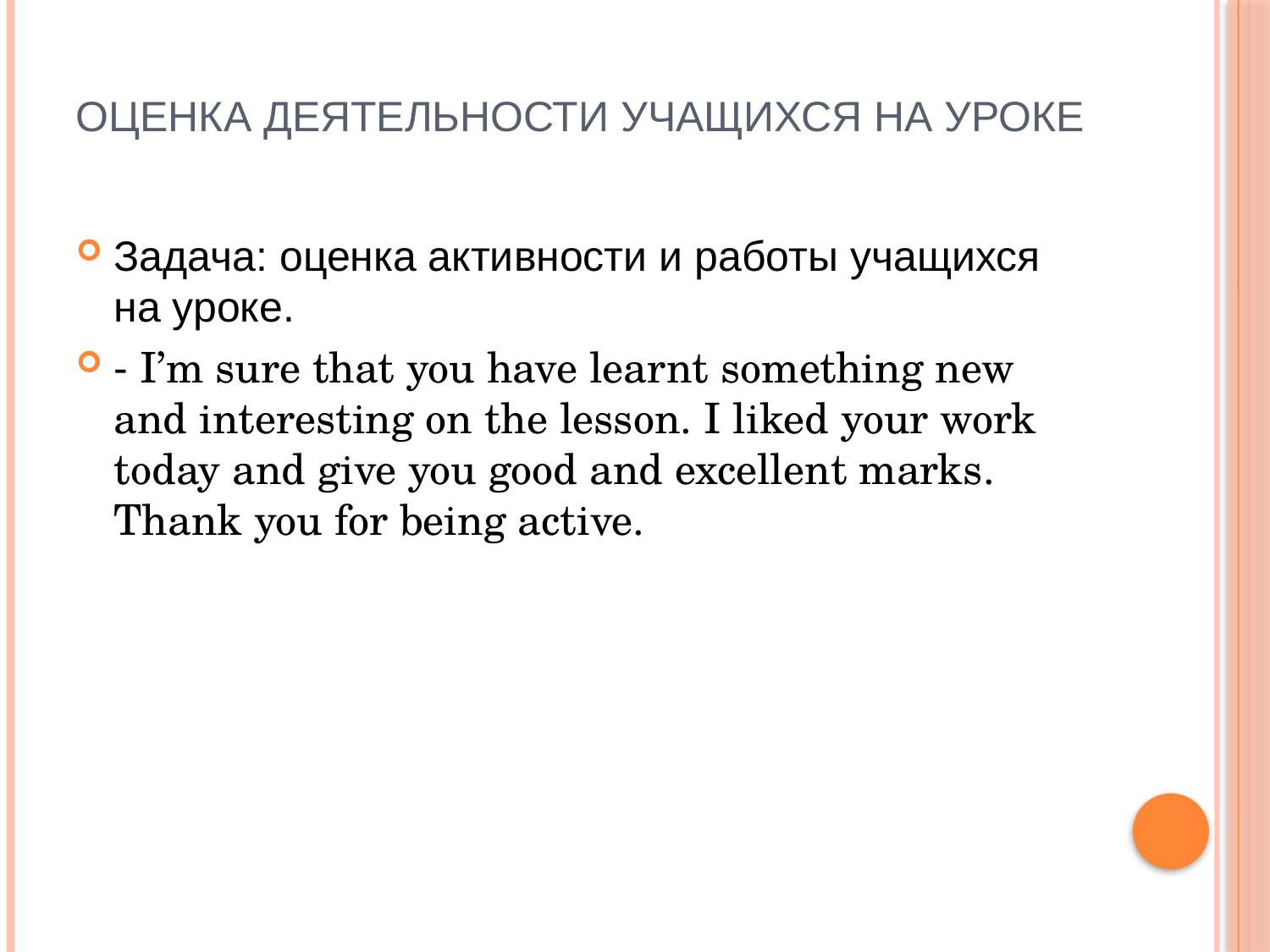

# Оценка деятельности учащихся на уроке
Задача: оценка активности и работы учащихся на уроке.
- I’m sure that you have learnt something new and interesting on the lesson. I liked your work today and give you good and excellent marks. Thank you for being active.